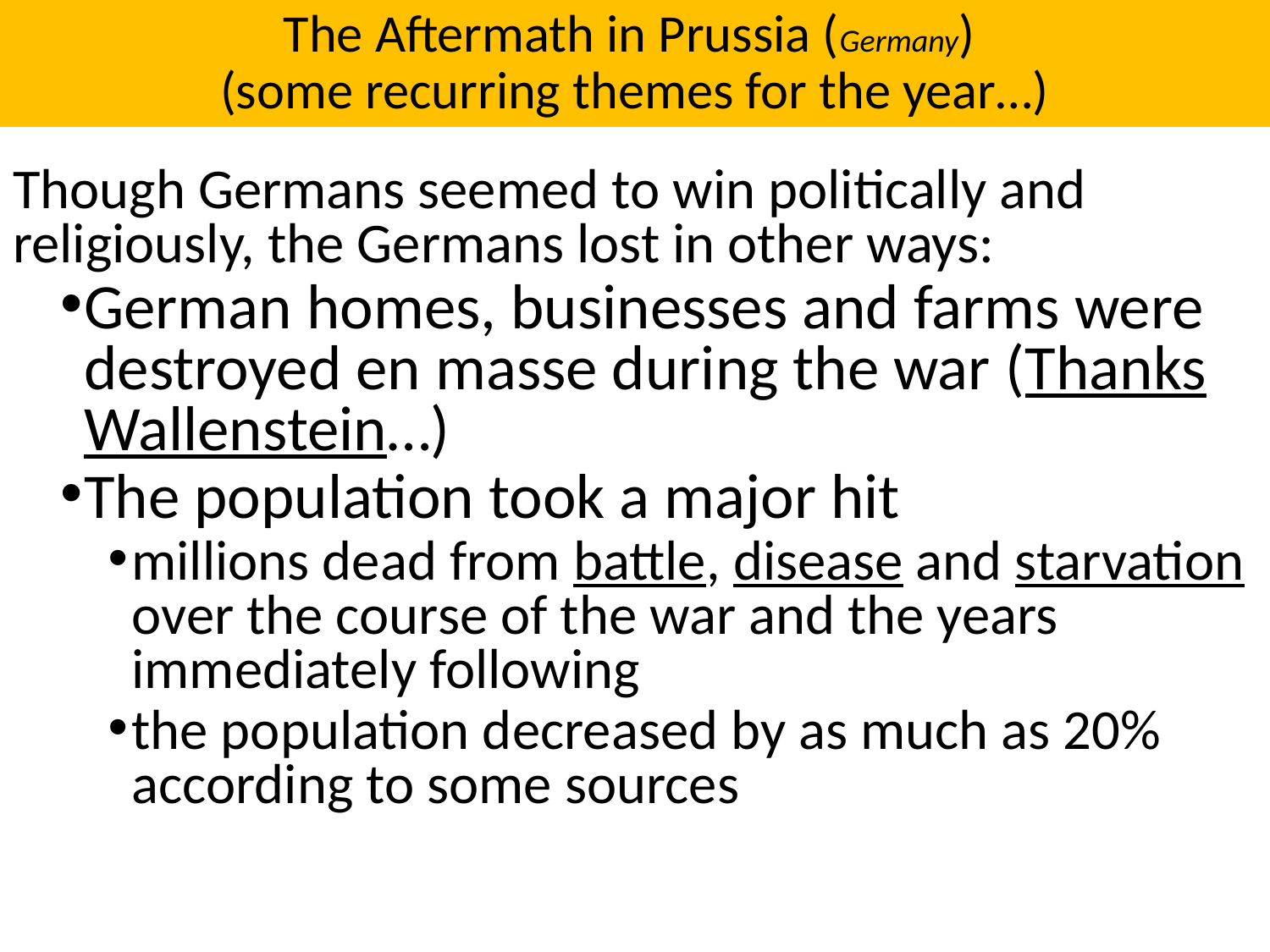

# The Aftermath in Prussia (Germany) (some recurring themes for the year…)
Though Germans seemed to win politically and religiously, the Germans lost in other ways:
German homes, businesses and farms were destroyed en masse during the war (Thanks Wallenstein…)
The population took a major hit
millions dead from battle, disease and starvation over the course of the war and the years immediately following
the population decreased by as much as 20% according to some sources